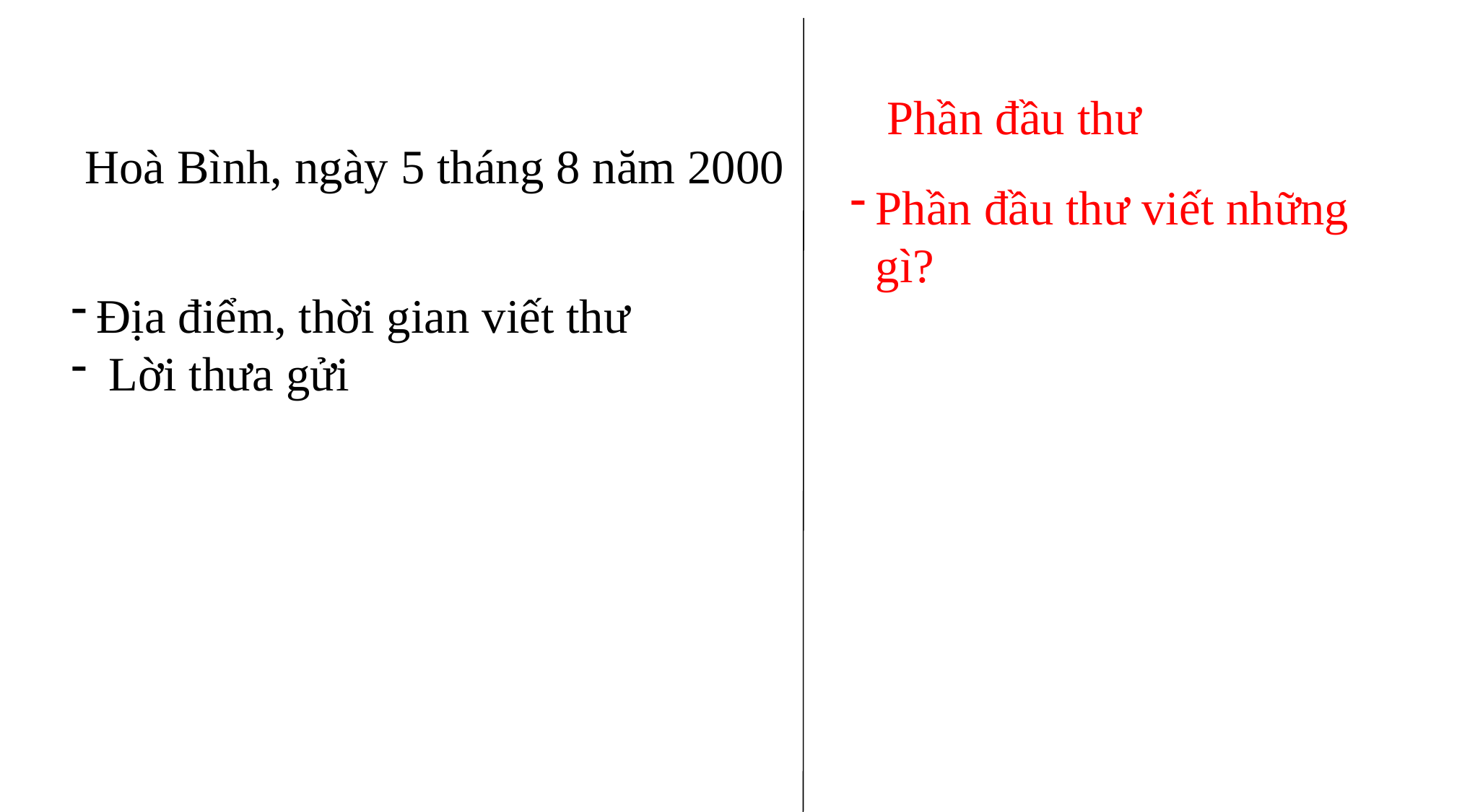

Hoà Bình, ngày 5 tháng 8 năm 2000

Phần đầu thư
Phần đầu thư viết những gì?
Địa điểm, thời gian viết thư
 Lời thưa gửi